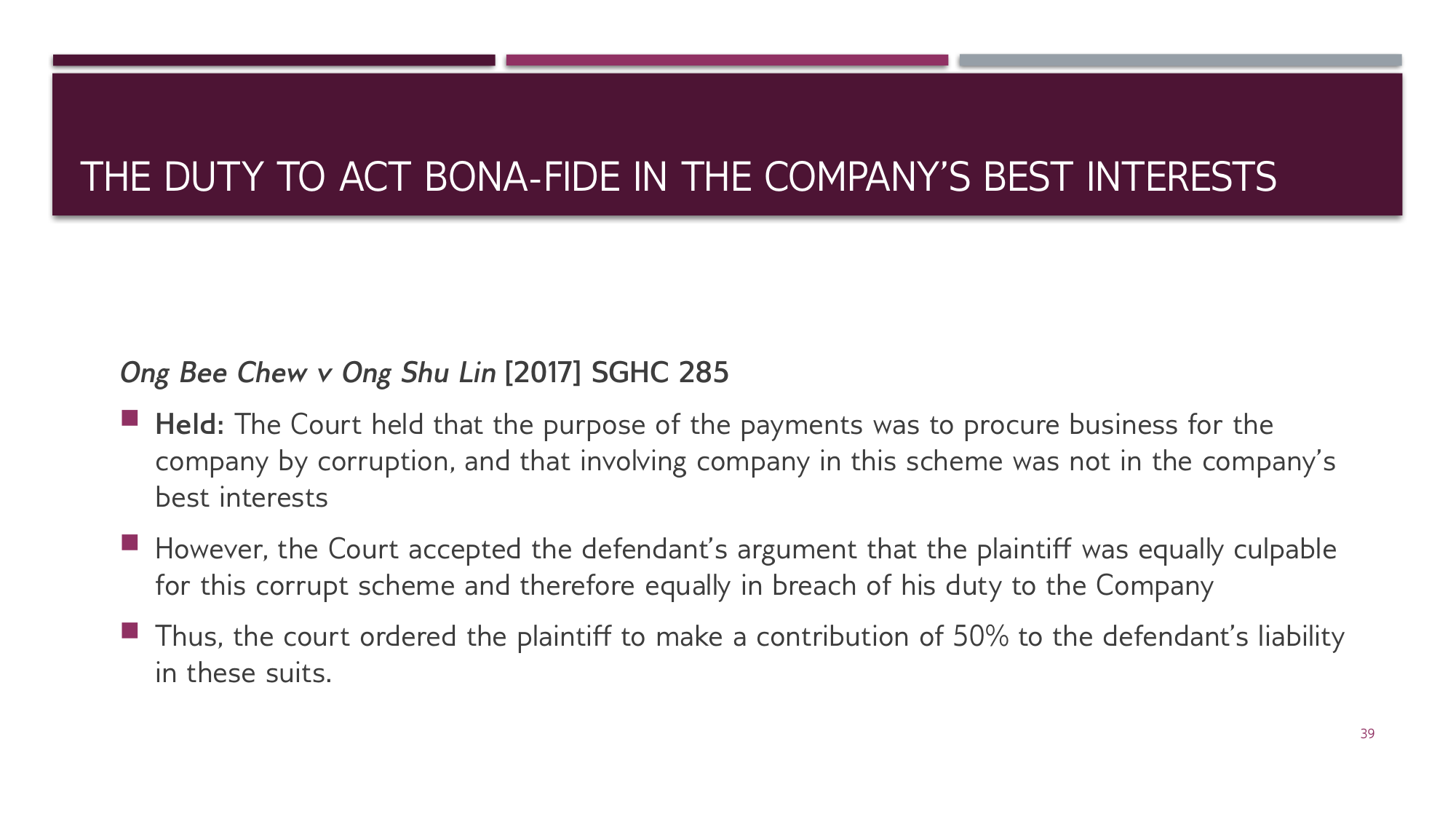

# The Duty to Act Bona-Fide in the Company’s Best Interests
Ong Bee Chew v Ong Shu Lin [2017] SGHC 285
Held: The Court held that the purpose of the payments was to procure business for the company by corruption, and that involving company in this scheme was not in the company’s best interests
However, the Court accepted the defendant’s argument that the plaintiff was equally culpable for this corrupt scheme and therefore equally in breach of his duty to the Company
Thus, the court ordered the plaintiff to make a contribution of 50% to the defendant’s liability in these suits.
39